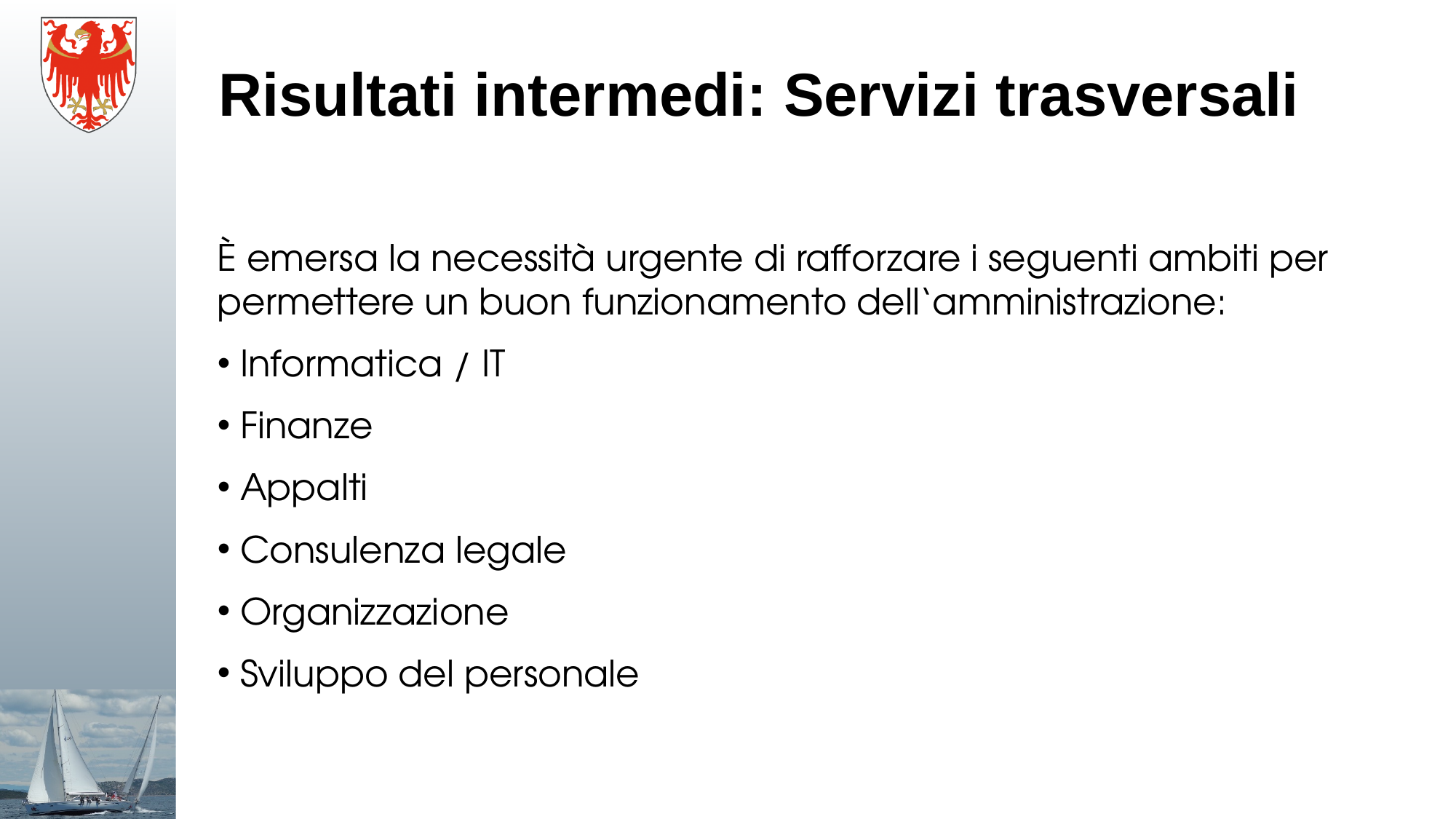

# Risultati intermedi: Servizi trasversali
È emersa la necessità urgente di rafforzare i seguenti ambiti per permettere un buon funzionamento dell‘amministrazione:
 Informatica / IT
 Finanze
 Appalti
 Consulenza legale
 Organizzazione
 Sviluppo del personale